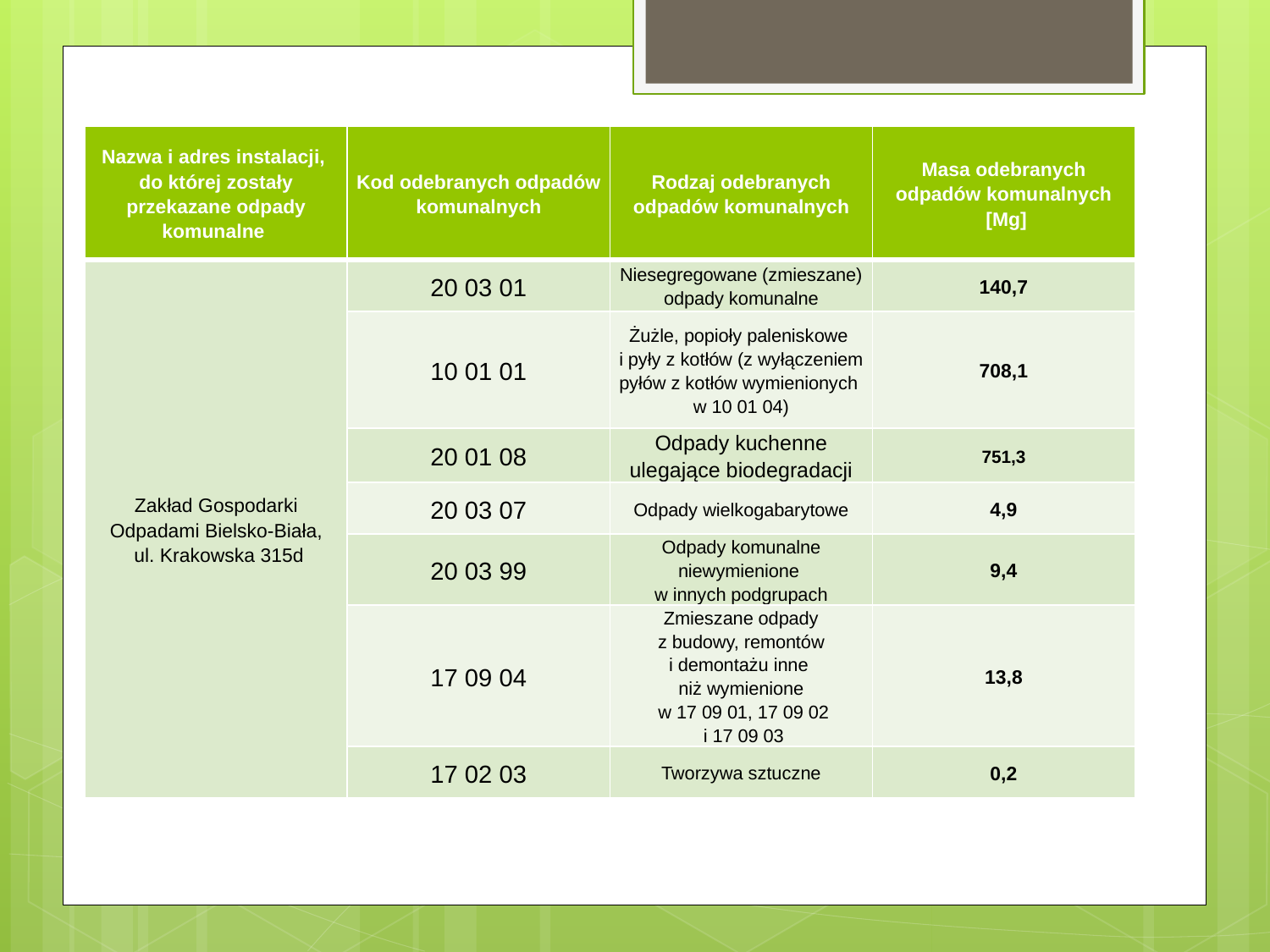

| Nazwa i adres instalacji, do której zostały przekazane odpady komunalne | Kod odebranych odpadów komunalnych | Rodzaj odebranych odpadów komunalnych | Masa odebranych odpadów komunalnych [Mg] |
| --- | --- | --- | --- |
| Zakład Gospodarki Odpadami Bielsko-Biała, ul. Krakowska 315d | 20 03 01 | Niesegregowane (zmieszane) odpady komunalne | 140,7 |
|  | 10 01 01 | Żużle, popioły paleniskowe i pyły z kotłów (z wyłączeniem pyłów z kotłów wymienionych w 10 01 04) | 708,1 |
|  | 20 01 08 | Odpady kuchenne ulegające biodegradacji | 751,3 |
|  | 20 03 07 | Odpady wielkogabarytowe | 4,9 |
|  | 20 03 99 | Odpady komunalne niewymienione w innych podgrupach | 9,4 |
|  | 17 09 04 | Zmieszane odpady z budowy, remontów i demontażu inne niż wymienione w 17 09 01, 17 09 02 i 17 09 03 | 13,8 |
|  | 17 02 03 | Tworzywa sztuczne | 0,2 |